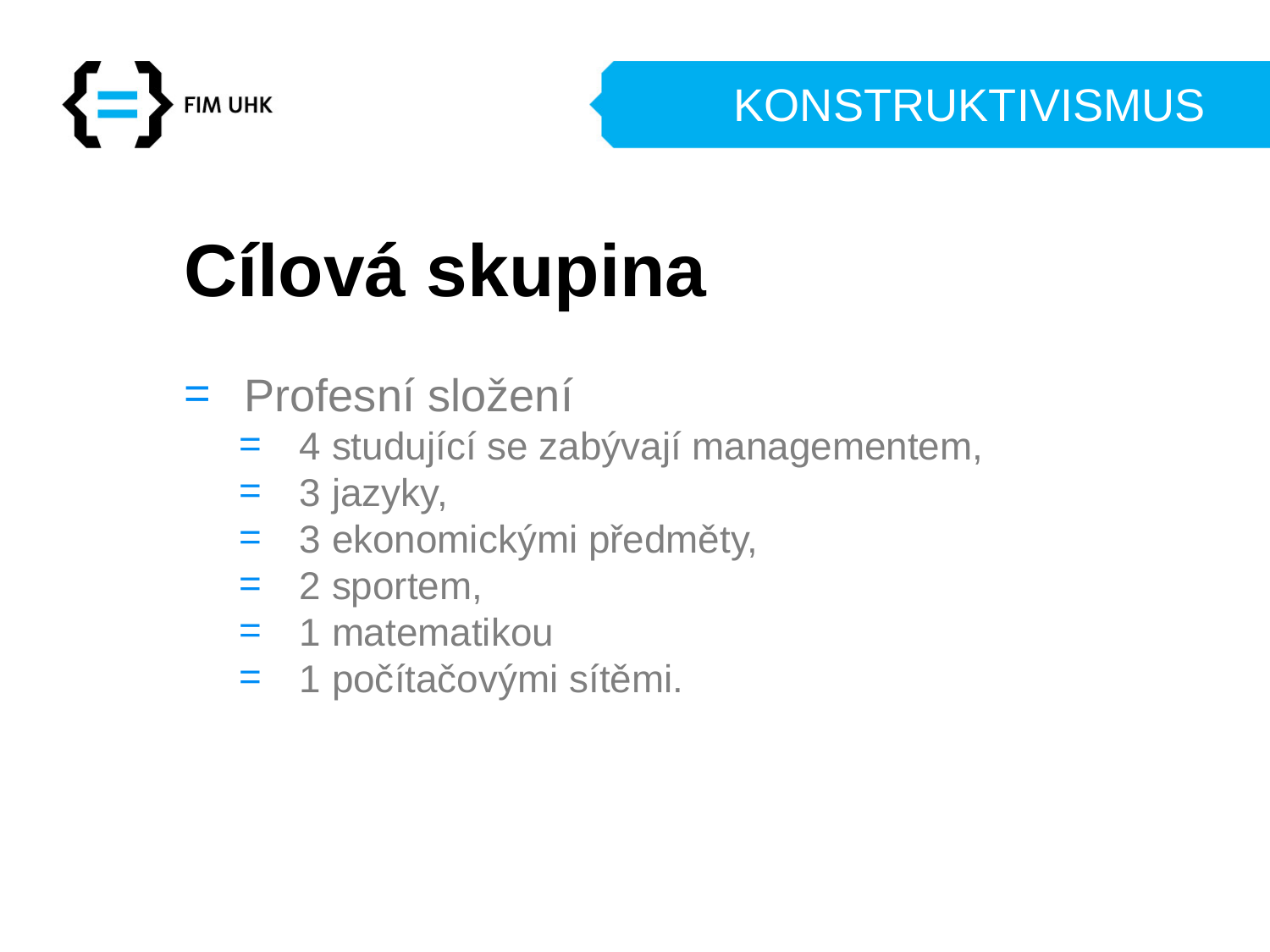

# KONSTRUKTIVISMUS
Cílová skupina

Profesní složení
4 studující se zabývají managementem,
3 jazyky,
3 ekonomickými předměty,
2 sportem,
1 matematikou
1 počítačovými sítěmi.